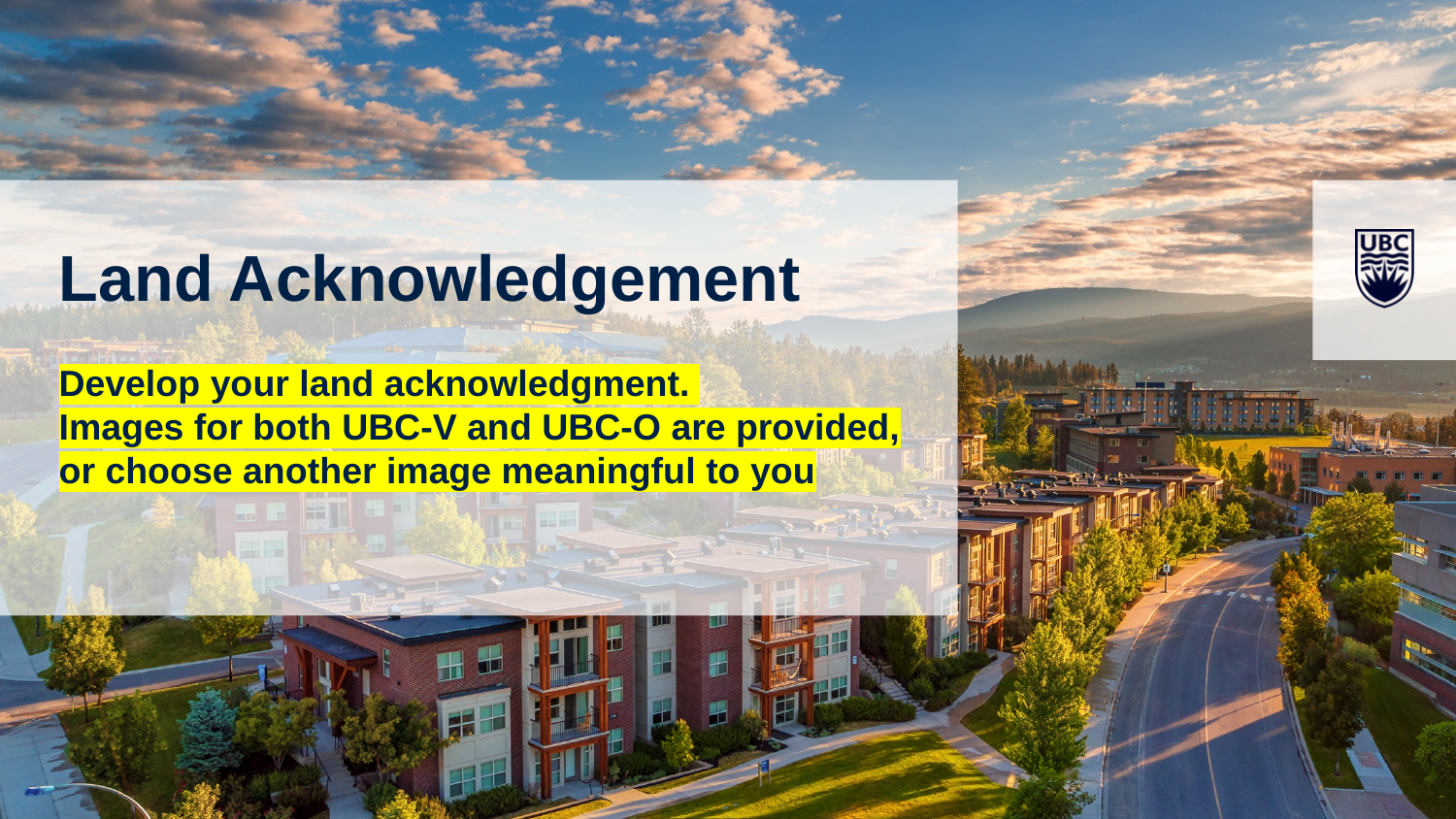

# Land Acknowledgement Develop your land acknowledgment. Images for both UBC-V and UBC-O are provided, or choose another image meaningful to you